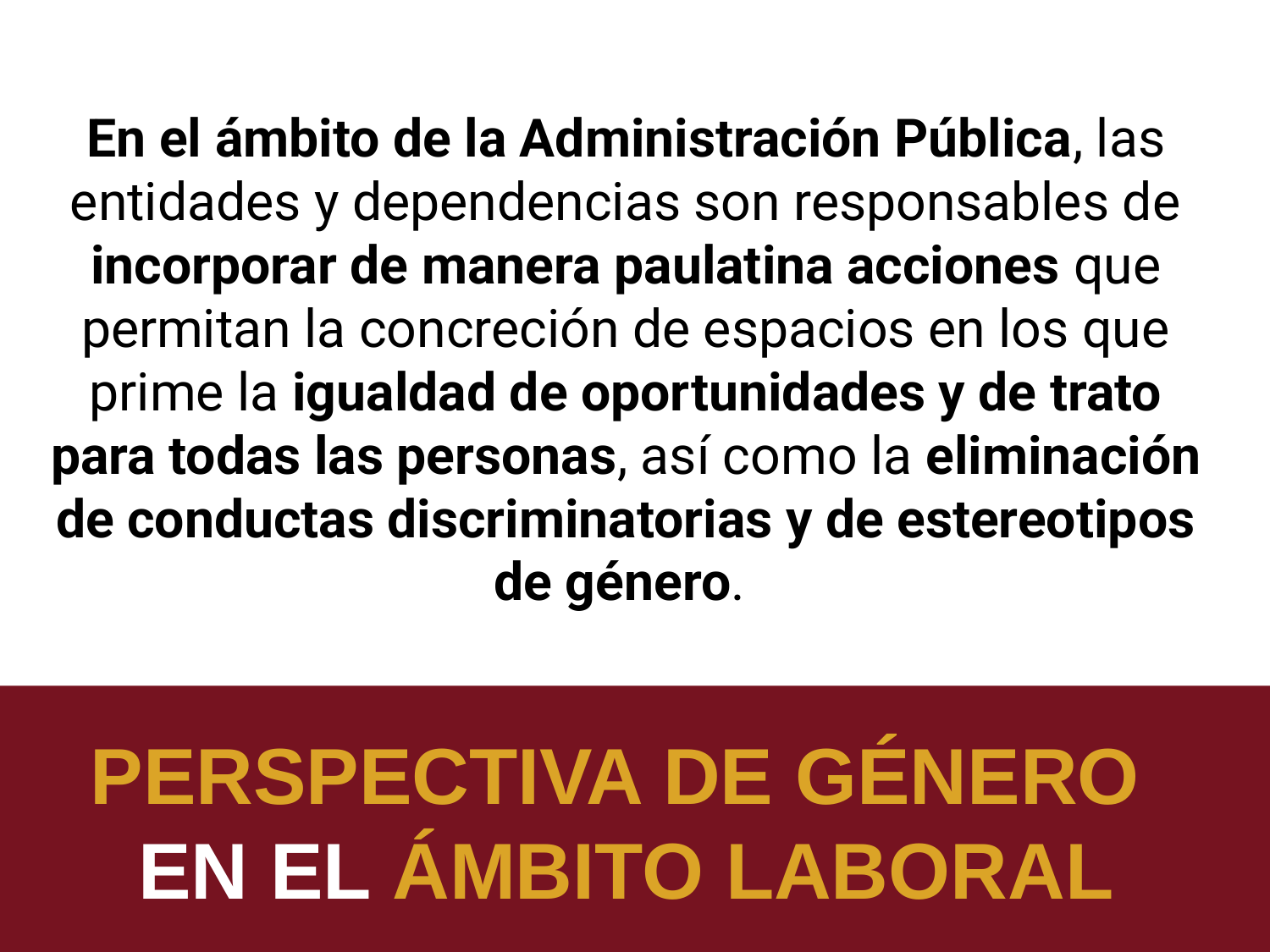

En el ámbito de la Administración Pública, las entidades y dependencias son responsables de incorporar de manera paulatina acciones que permitan la concreción de espacios en los que prime la igualdad de oportunidades y de trato para todas las personas, así como la eliminación de conductas discriminatorias y de estereotipos de género.

# ¿ QUÉ SIGNIFICA PERSPECTIVA DE GÉNERO ?

PERSPECTIVA DE GÉNERO
EN EL ÁMBITO LABORAL